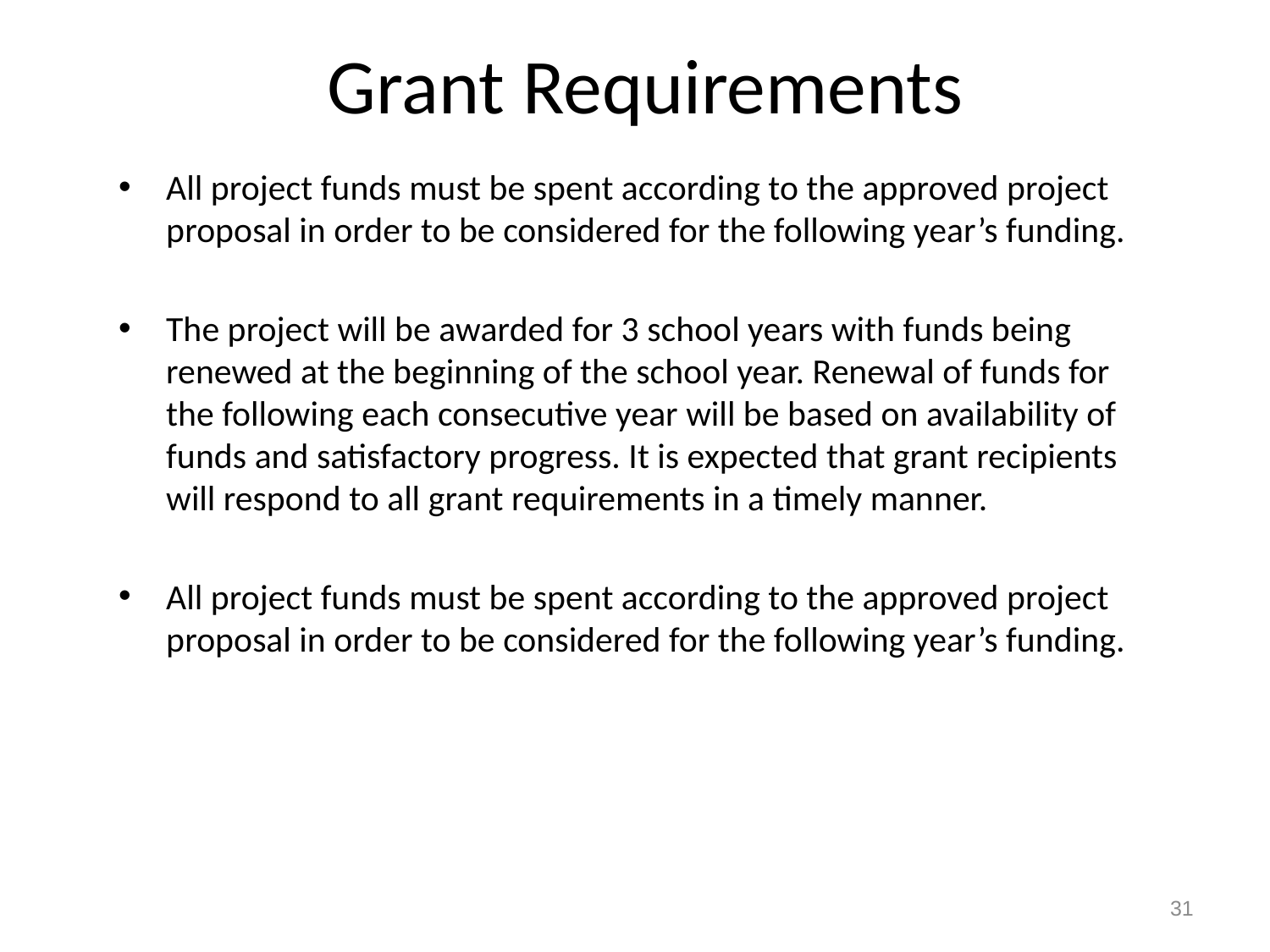

# Grant Requirements
All project funds must be spent according to the approved project proposal in order to be considered for the following year’s funding.

The project will be awarded for 3 school years with funds being renewed at the beginning of the school year. Renewal of funds for the following each consecutive year will be based on availability of funds and satisfactory progress. It is expected that grant recipients will respond to all grant requirements in a timely manner.

All project funds must be spent according to the approved project proposal in order to be considered for the following year’s funding.

31